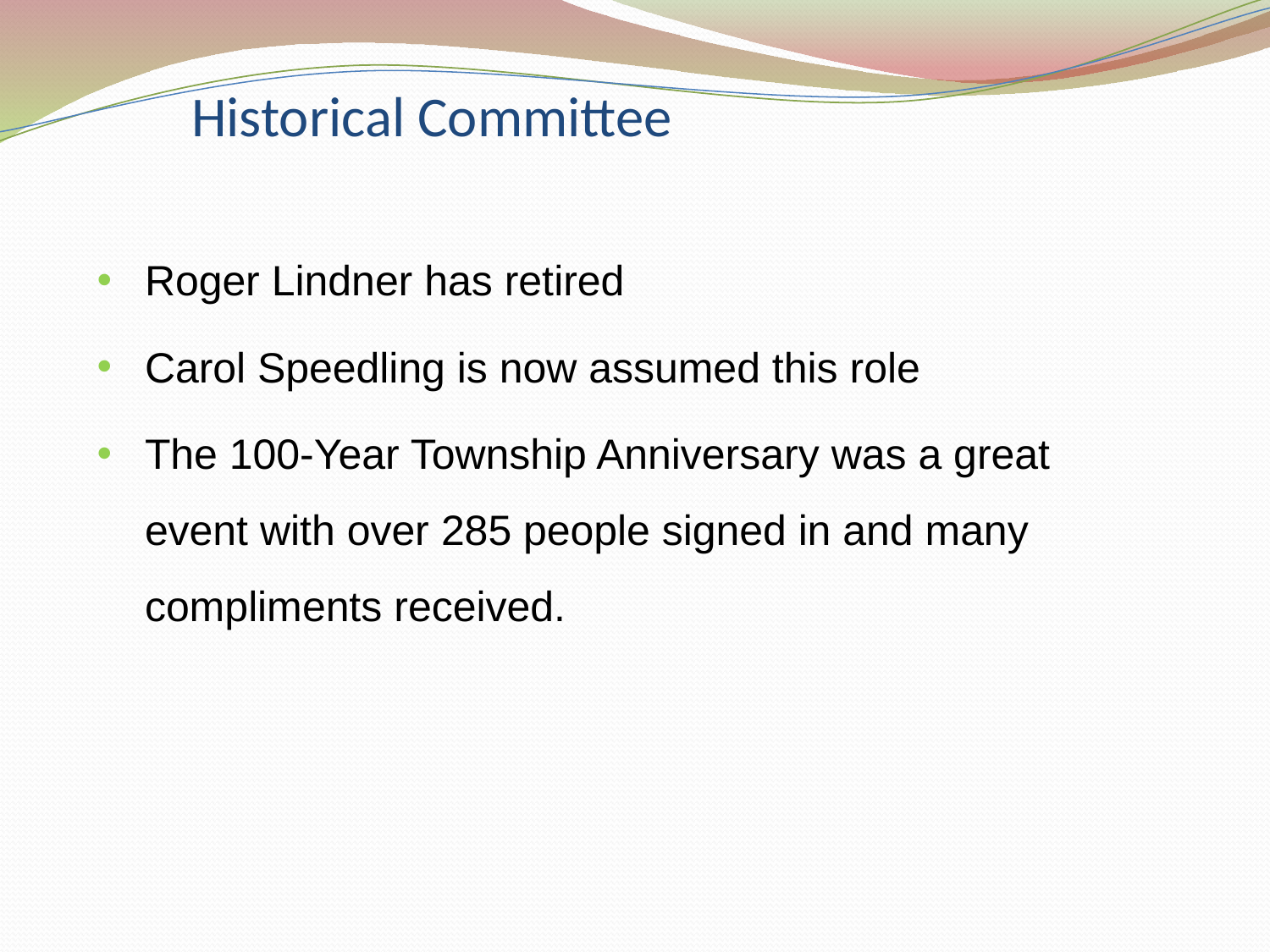

# Historical Committee
Roger Lindner has retired
Carol Speedling is now assumed this role
The 100-Year Township Anniversary was a great event with over 285 people signed in and many compliments received.